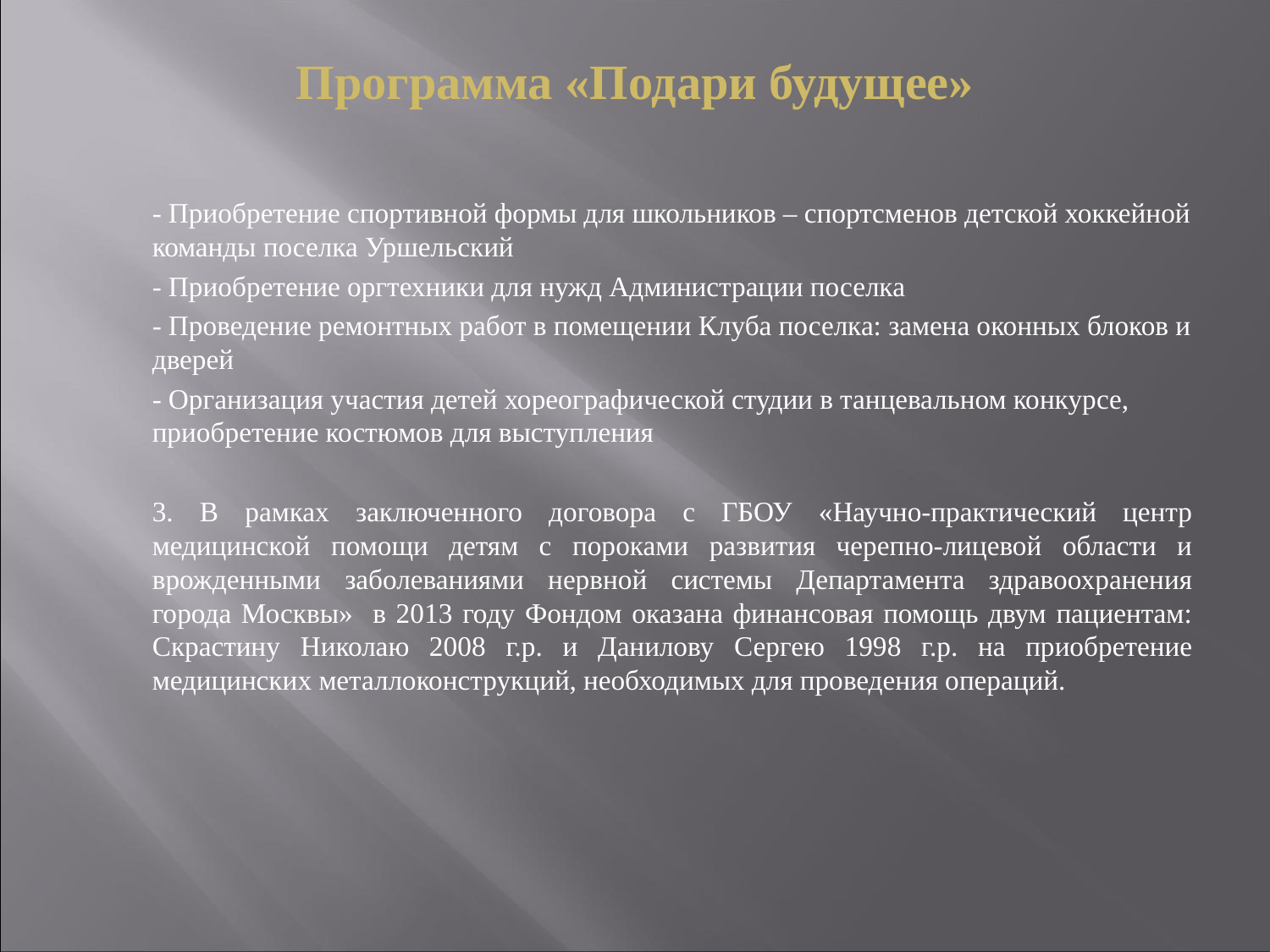

# Программа «Подари будущее»
	- Приобретение спортивной формы для школьников – спортсменов детской хоккейной команды поселка Уршельский
	- Приобретение оргтехники для нужд Администрации поселка
	- Проведение ремонтных работ в помещении Клуба поселка: замена оконных блоков и дверей
	- Организация участия детей хореографической студии в танцевальном конкурсе, приобретение костюмов для выступления

	3. В рамках заключенного договора с ГБОУ «Научно-практический центр медицинской помощи детям с пороками развития черепно-лицевой области и врожденными заболеваниями нервной системы Департамента здравоохранения города Москвы»  в 2013 году Фондом оказана финансовая помощь двум пациентам: Скрастину Николаю 2008 г.р. и Данилову Сергею 1998 г.р. на приобретение медицинских металлоконструкций, необходимых для проведения операций.